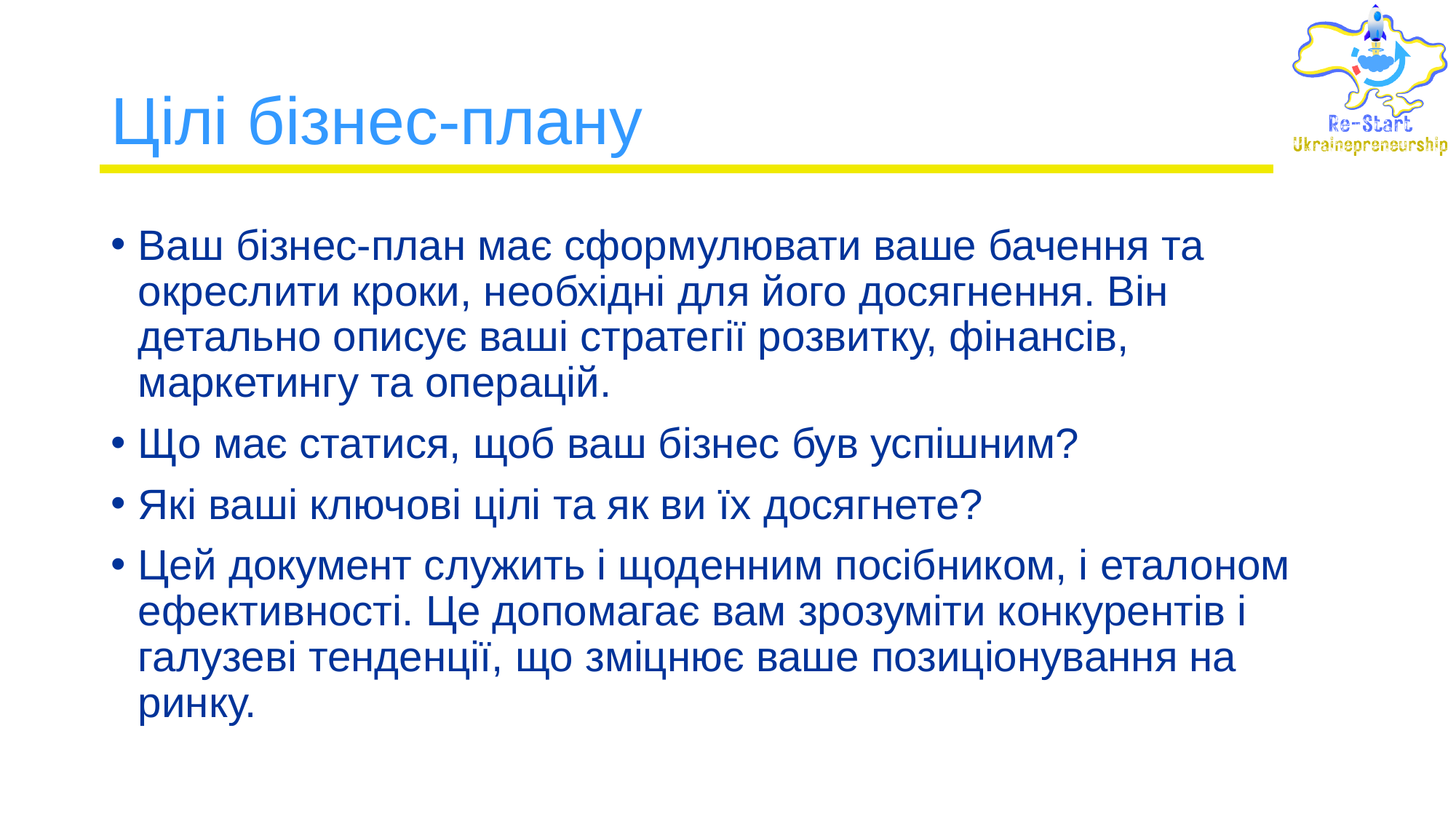

# Цілі бізнес-плану
Ваш бізнес-план має сформулювати ваше бачення та окреслити кроки, необхідні для його досягнення. Він детально описує ваші стратегії розвитку, фінансів, маркетингу та операцій.
Що має статися, щоб ваш бізнес був успішним?
Які ваші ключові цілі та як ви їх досягнете?
Цей документ служить і щоденним посібником, і еталоном ефективності. Це допомагає вам зрозуміти конкурентів і галузеві тенденції, що зміцнює ваше позиціонування на ринку.